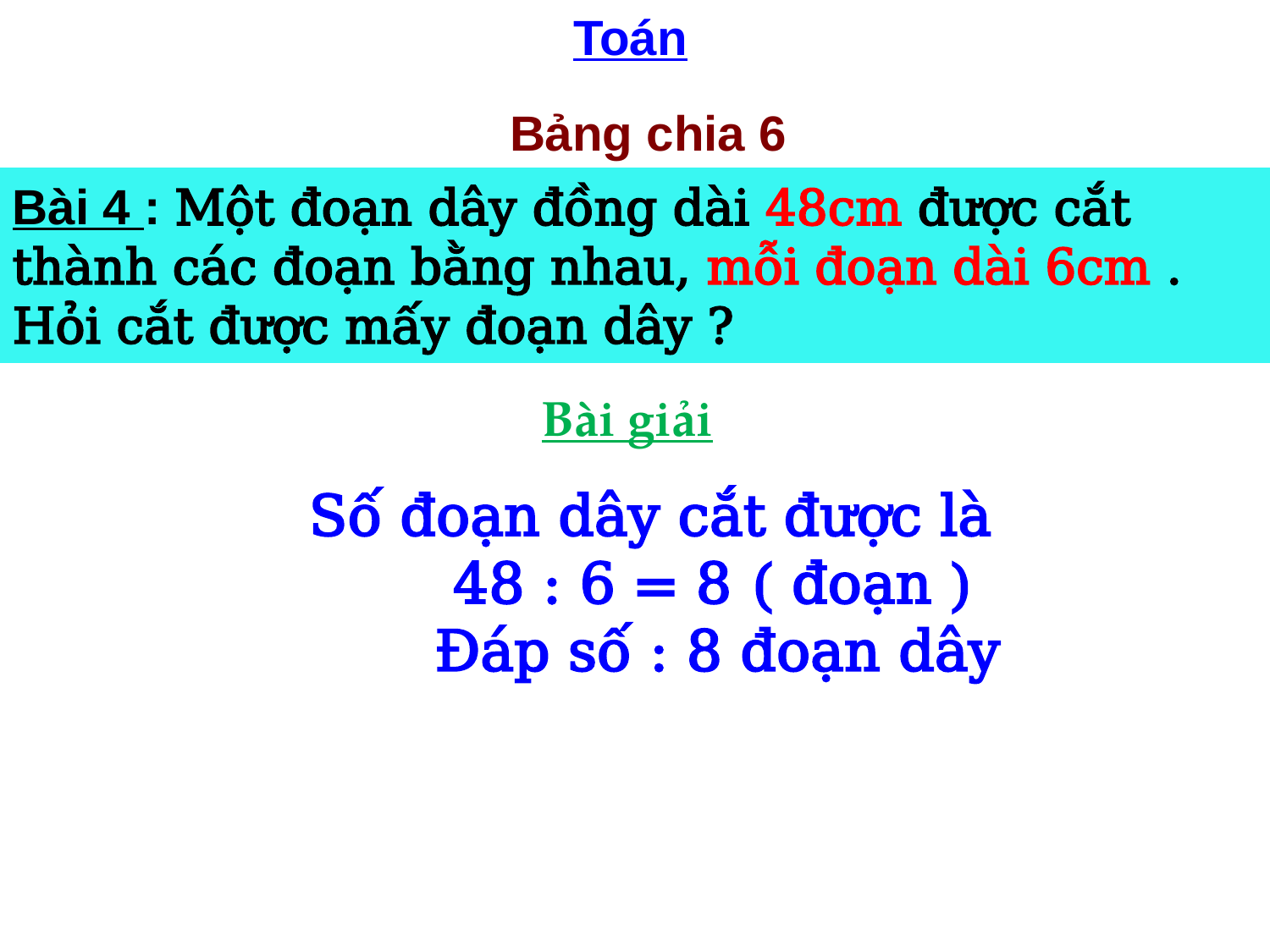

Toán
Bảng chia 6

Bài 4 : Một đoạn dây đồng dài 48cm được cắt thành các đoạn bằng nhau, mỗi đoạn dài 6cm . Hỏi cắt được mấy đoạn dây ?
Bài giải
Số đoạn dây cắt được là
        48 : 6 = 8 ( đoạn )
       Đáp số : 8 đoạn dây